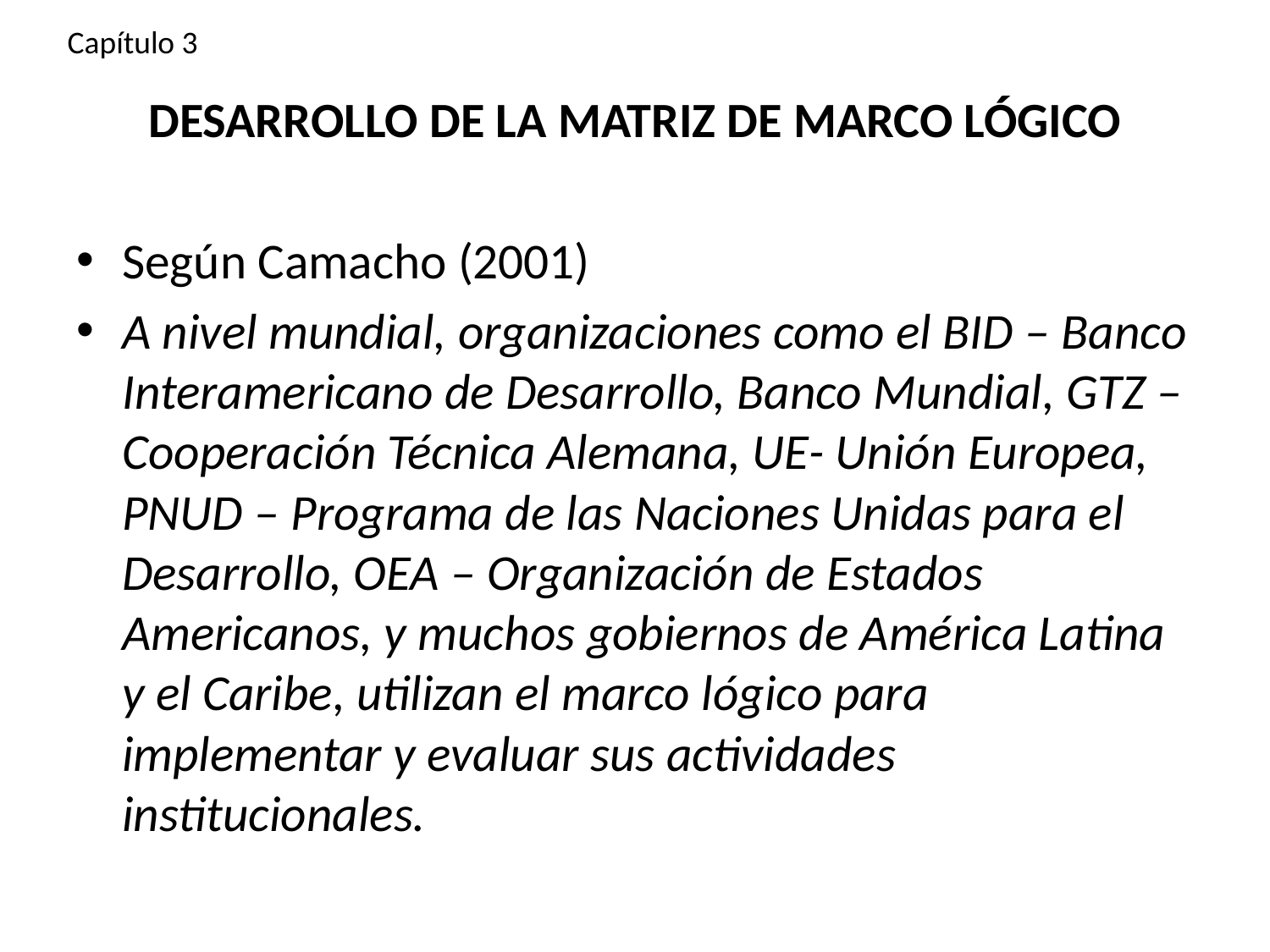

Capítulo 3
# DESARROLLO DE LA MATRIZ DE MARCO LÓGICO
Según Camacho (2001)
A nivel mundial, organizaciones como el BID – Banco Interamericano de Desarrollo, Banco Mundial, GTZ – Cooperación Técnica Alemana, UE- Unión Europea, PNUD – Programa de las Naciones Unidas para el Desarrollo, OEA – Organización de Estados Americanos, y muchos gobiernos de América Latina y el Caribe, utilizan el marco lógico para implementar y evaluar sus actividades institucionales.